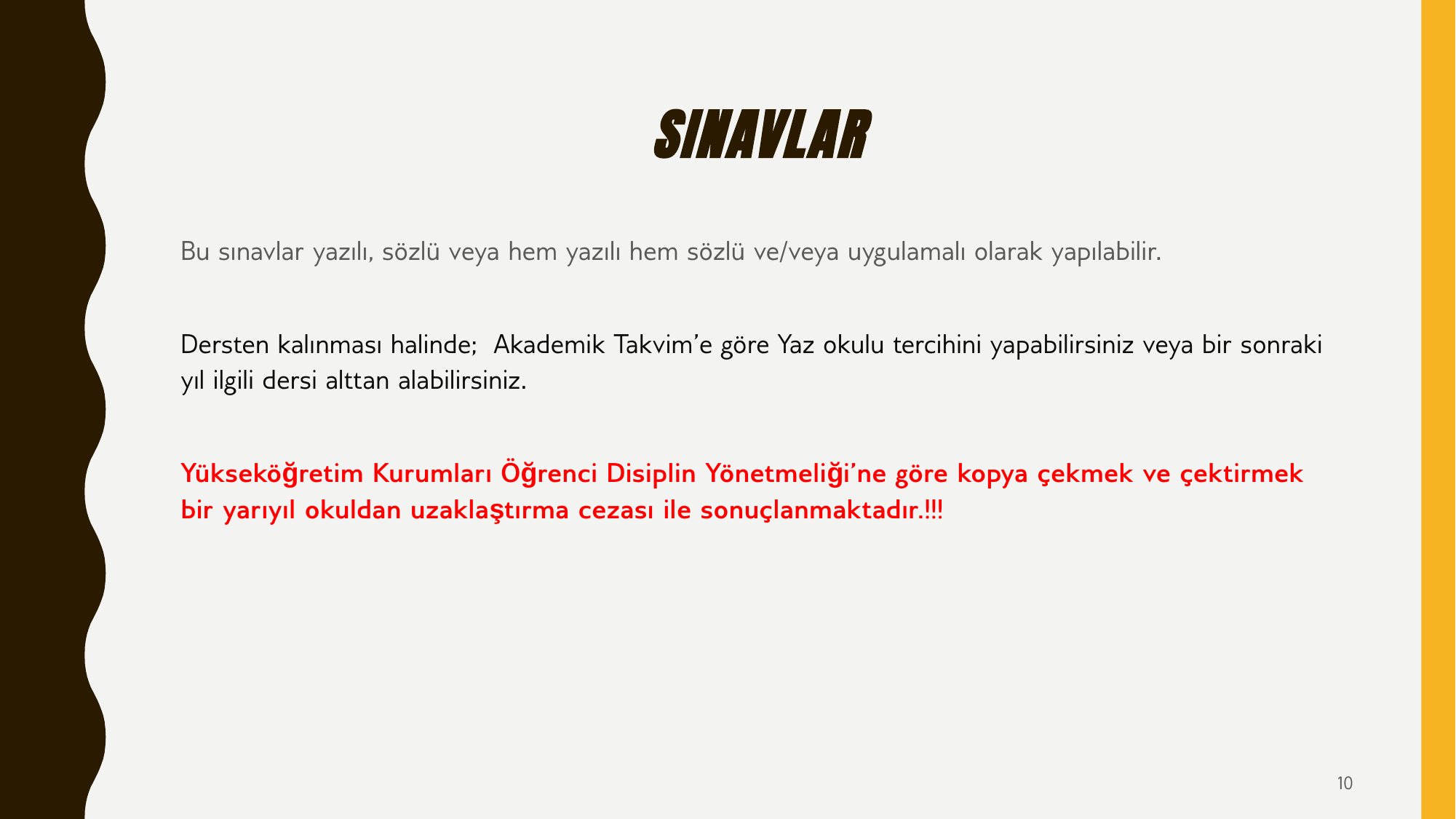

# SINAVLAR
Bu sınavlar yazılı, sözlü veya hem yazılı hem sözlü ve/veya uygulamalı olarak yapılabilir.

Dersten kalınması halinde;  Akademik Takvim’e göre Yaz okulu tercihini yapabilirsiniz veya bir sonraki yıl ilgili dersi alttan alabilirsiniz.

Yükseköğretim Kurumları Öğrenci Disiplin Yönetmeliği’ne göre kopya çekmek ve çektirmek bir yarıyıl okuldan uzaklaştırma cezası ile sonuçlanmaktadır.!!!

10